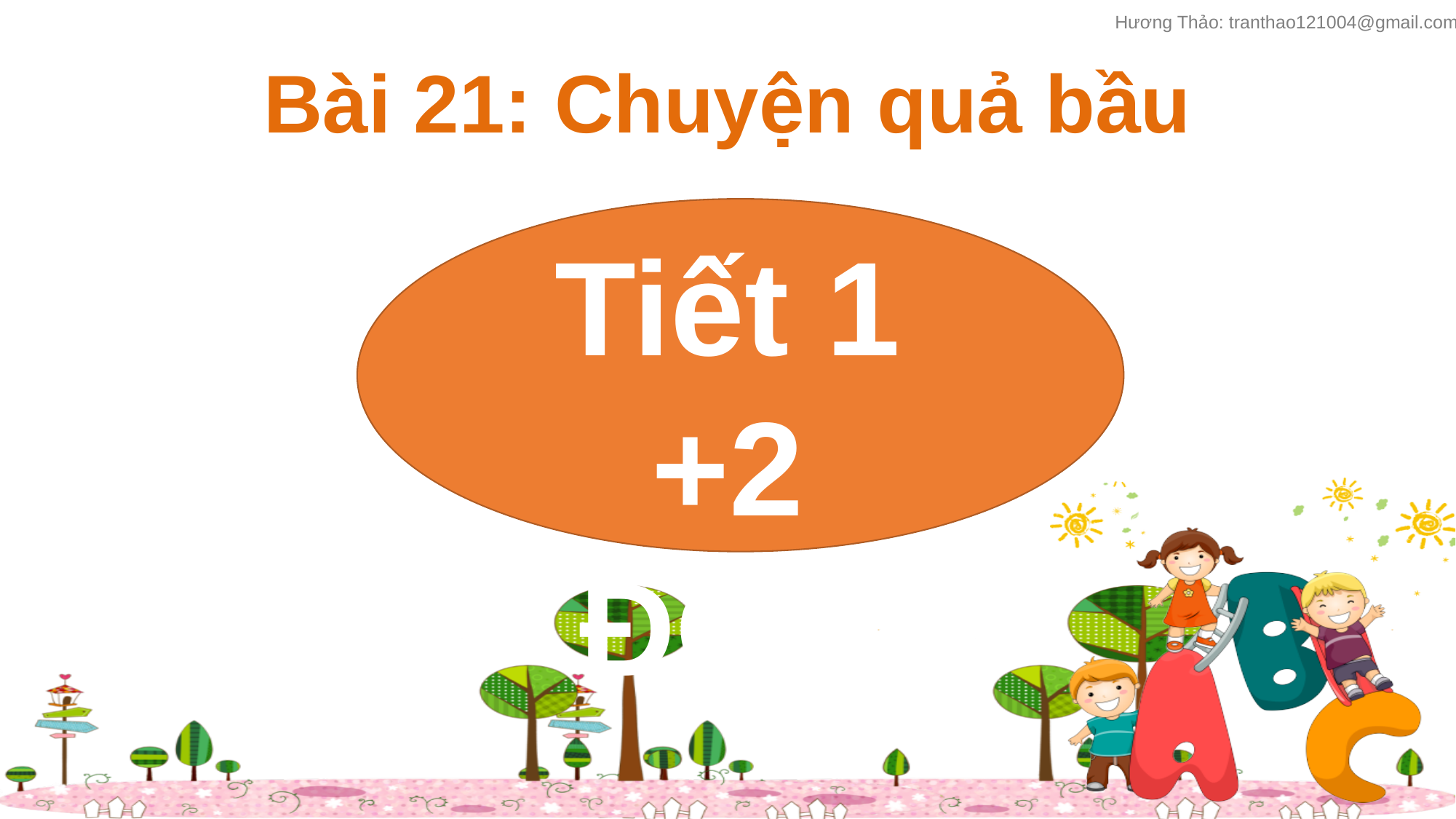

Bài 21: Chuyện quả bầu

Tiết 1 +2
ĐỌC